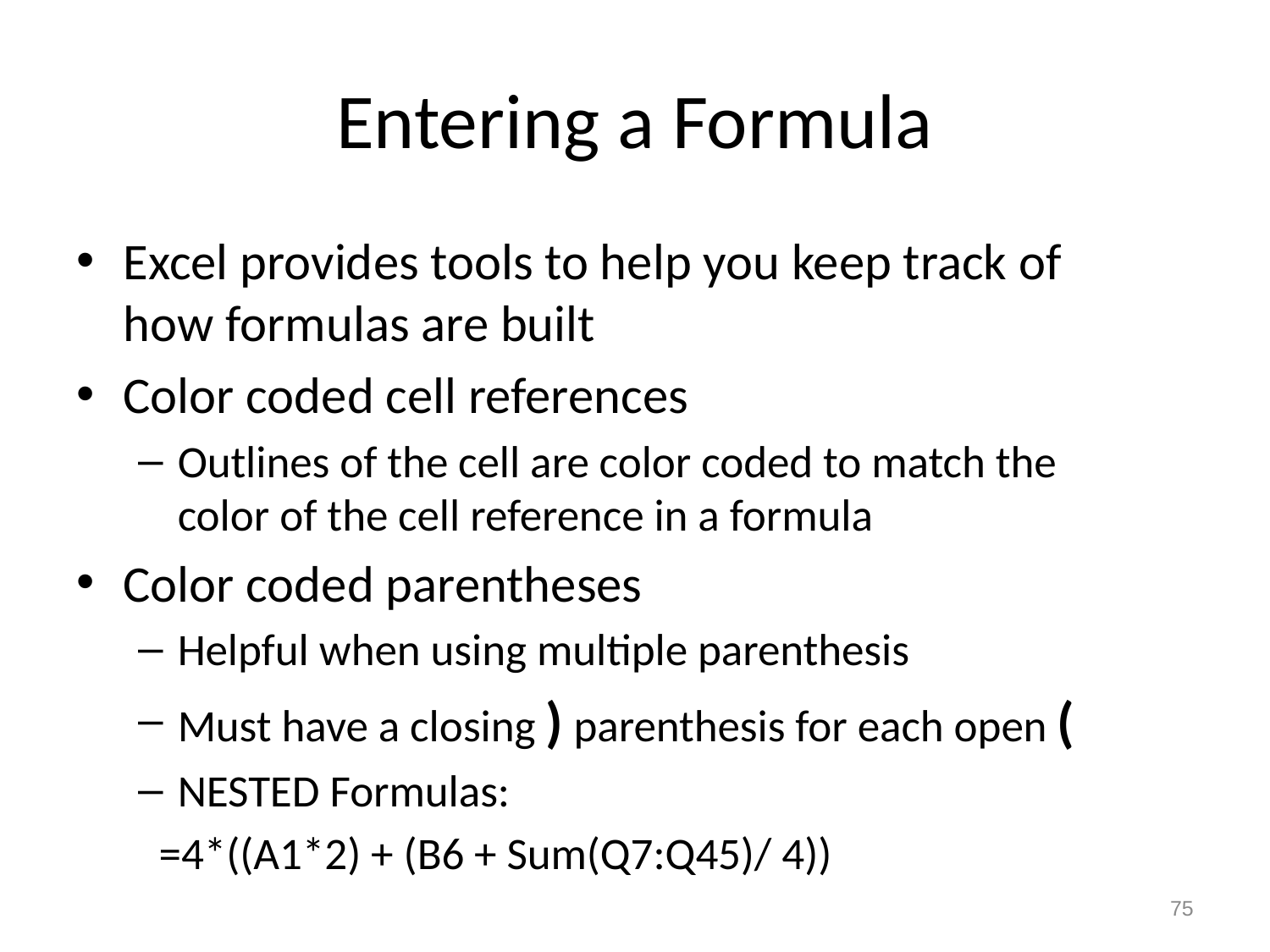

# Entering a Formula
Excel provides tools to help you keep track of how formulas are built
Color coded cell references
Outlines of the cell are color coded to match the color of the cell reference in a formula
Color coded parentheses
Helpful when using multiple parenthesis
Must have a closing ) parenthesis for each open (
NESTED Formulas:
  =4*((A1*2) + (B6 + Sum(Q7:Q45)/ 4))
75